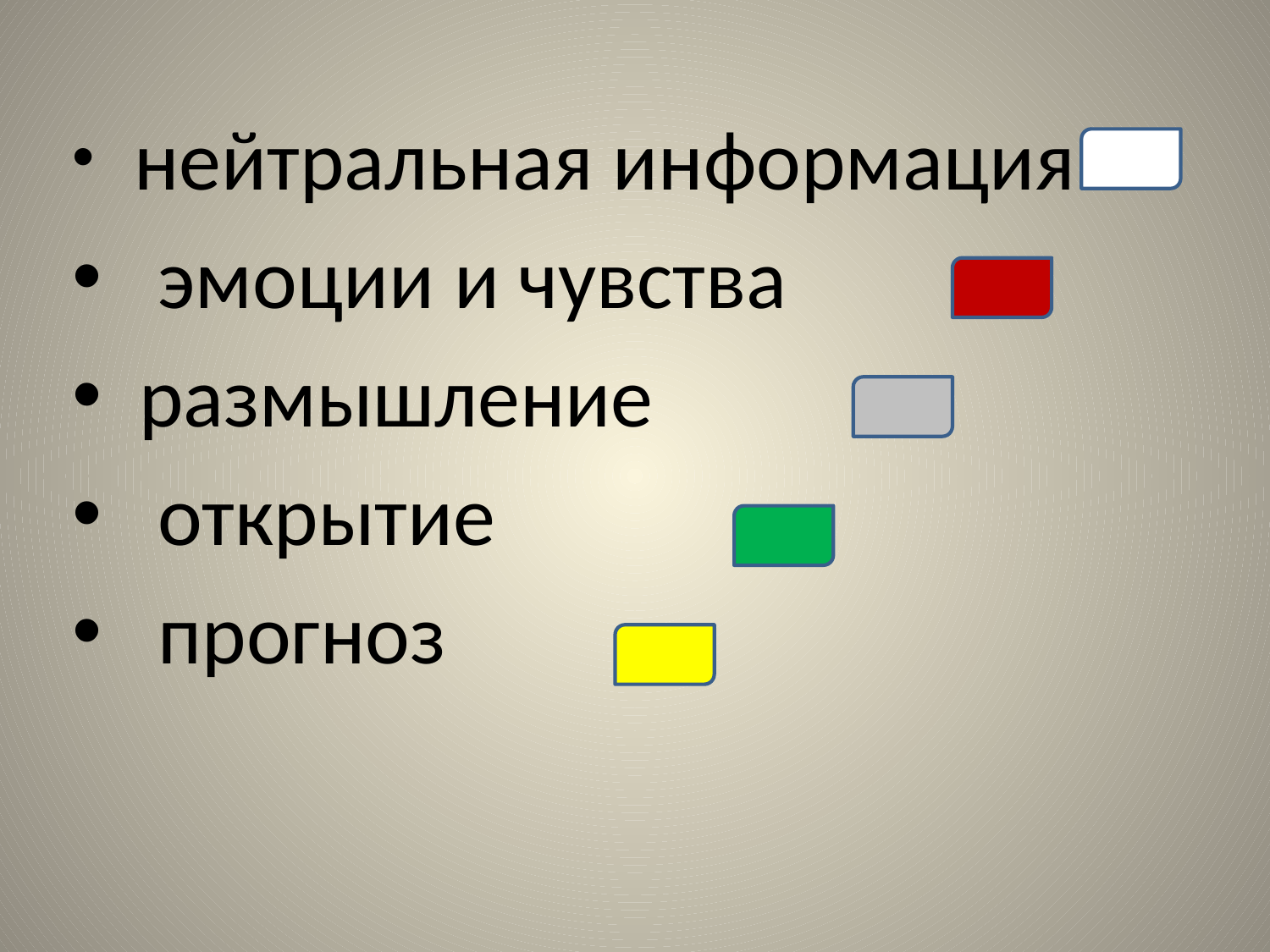

нейтральная информация
  эмоции и чувства
 размышление
  открытие
  прогноз